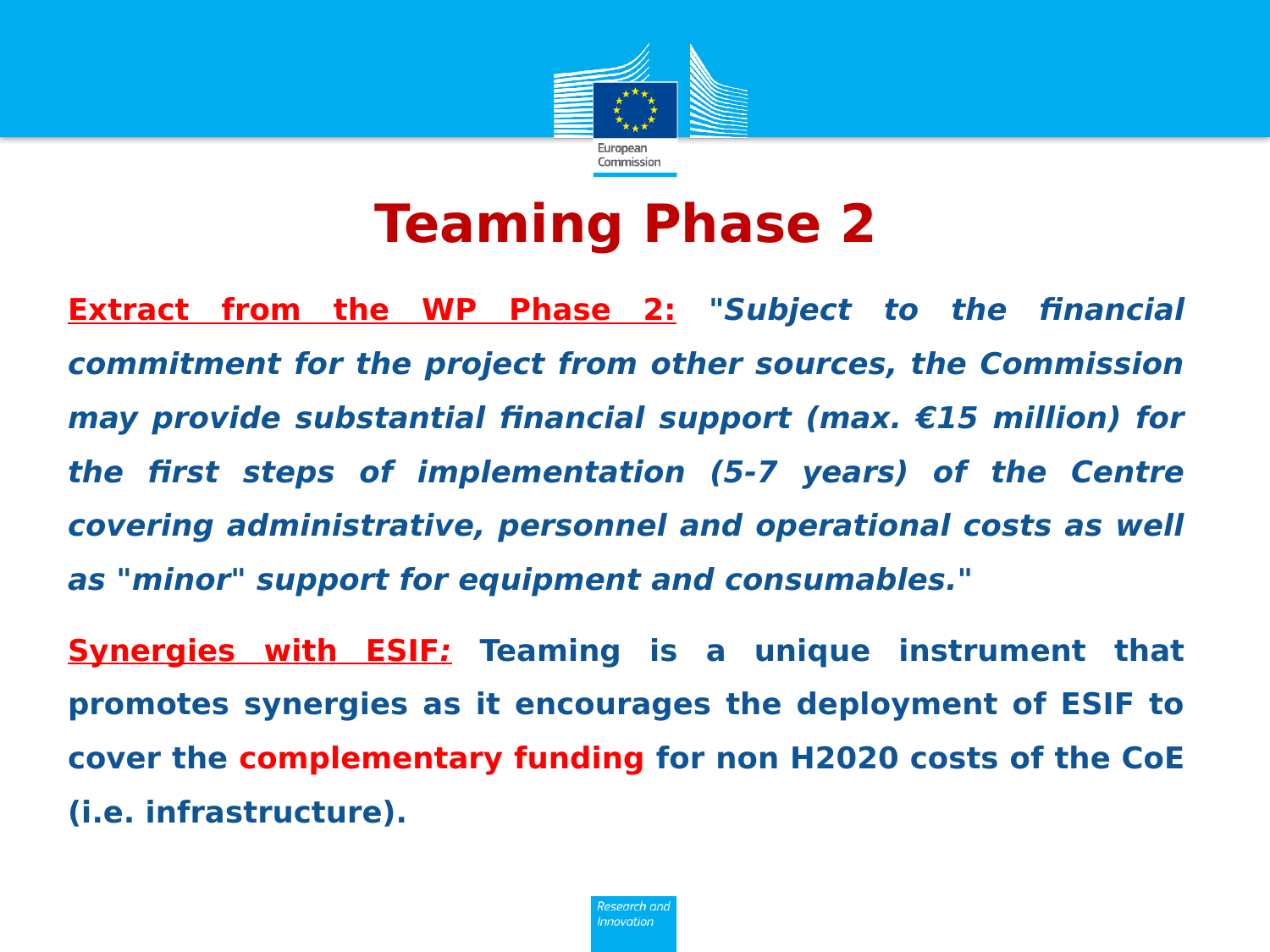

# Teaming Phase 2
Extract from the WP Phase 2: "Subject to the financial commitment for the project from other sources, the Commission may provide substantial financial support (max. €15 million) for the first steps of implementation (5-7 years) of the Centre covering administrative, personnel and operational costs as well as "minor" support for equipment and consumables."
Synergies with ESIF: Teaming is a unique instrument that promotes synergies as it encourages the deployment of ESIF to cover the complementary funding for non H2020 costs of the CoE (i.e. infrastructure).